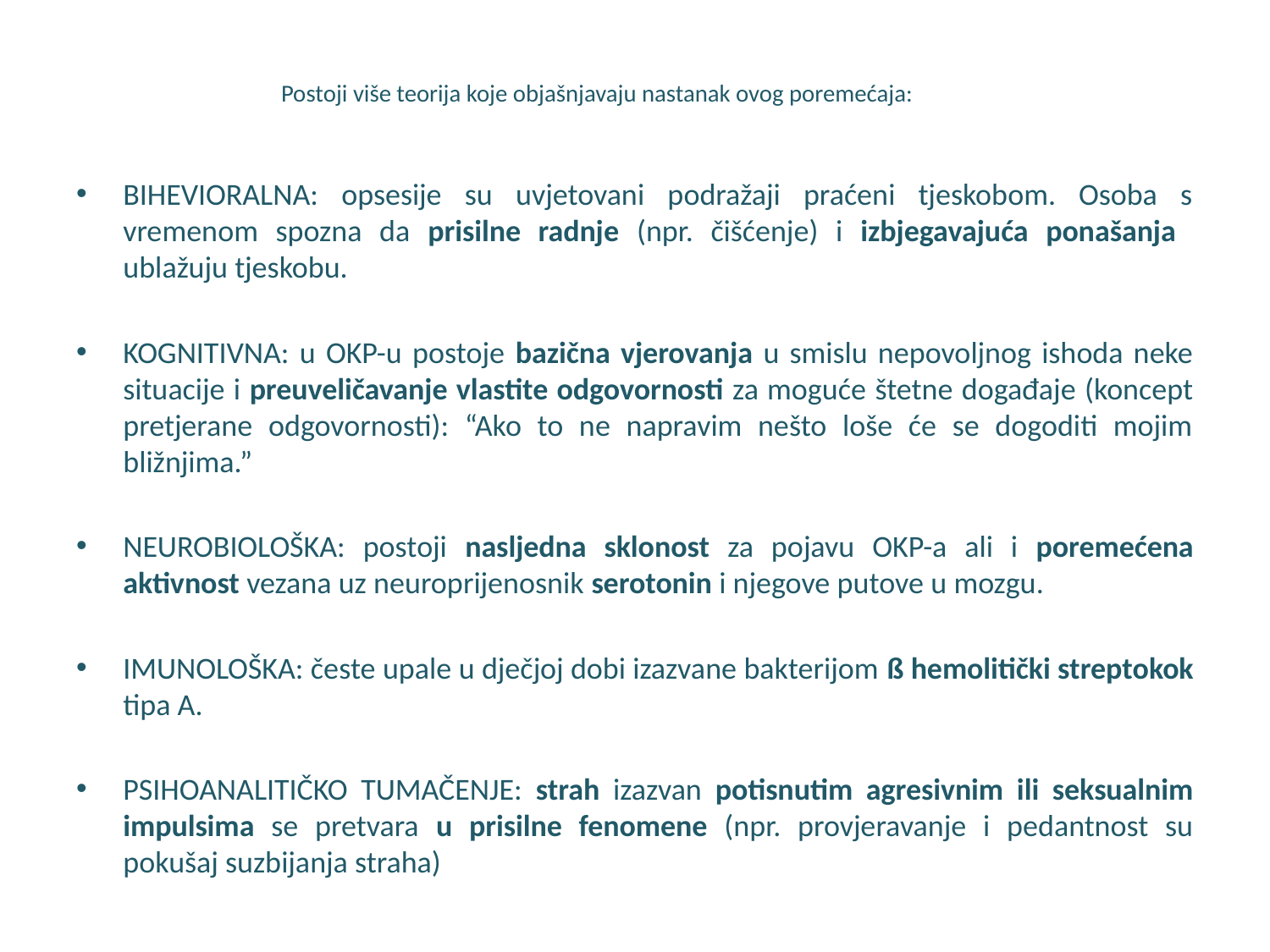

# Postoji više teorija koje objašnjavaju nastanak ovog poremećaja: rok?

BIHEVIORALNA: opsesije su uvjetovani podražaji praćeni tjeskobom. Osoba s vremenom spozna da prisilne radnje (npr. čišćenje) i izbjegavajuća ponašanja  ublažuju tjeskobu.

KOGNITIVNA: u OKP-u postoje bazična vjerovanja u smislu nepovoljnog ishoda neke situacije i preuveličavanje vlastite odgovornosti za moguće štetne događaje (koncept pretjerane odgovornosti): “Ako to ne napravim nešto loše će se dogoditi mojim bližnjima.”

NEUROBIOLOŠKA: postoji nasljedna sklonost za pojavu OKP-a ali i poremećena aktivnost vezana uz neuroprijenosnik serotonin i njegove putove u mozgu.

IMUNOLOŠKA: česte upale u dječjoj dobi izazvane bakterijom ß hemolitički streptokok tipa A.

PSIHOANALITIČKO TUMAČENJE: strah izazvan potisnutim agresivnim ili seksualnim impulsima se pretvara u prisilne fenomene (npr. provjeravanje i pedantnost su pokušaj suzbijanja straha)